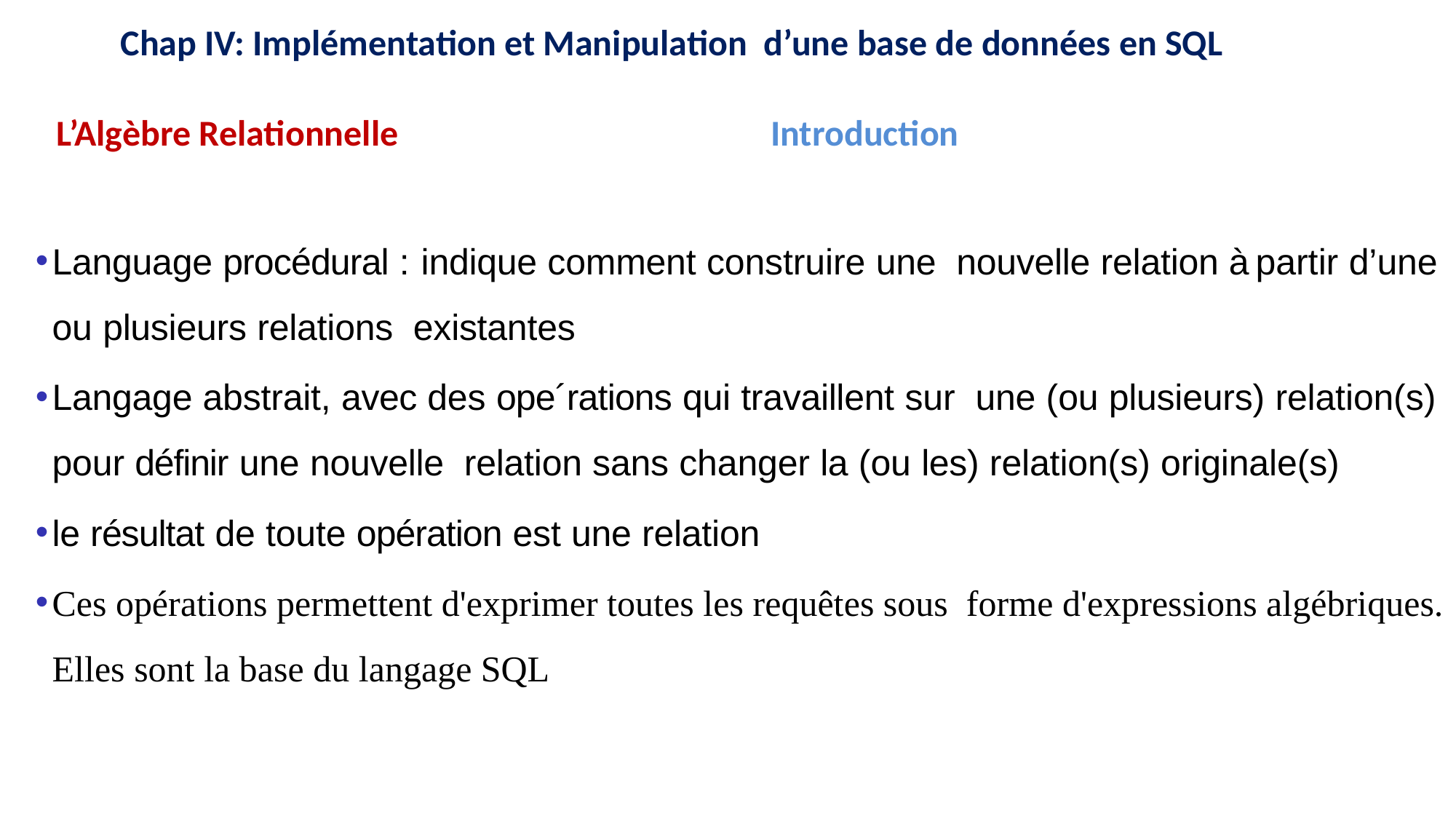

12
16
15
11
9
8
Chap IV: Implémentation et Manipulation  d’une base de données en SQL
L’Algèbre Relationnelle
 Introduction
Language procédural : indique comment construire une  nouvelle relation à partir d’une ou plusieurs relations  existantes
Langage abstrait, avec des ope´rations qui travaillent sur  une (ou plusieurs) relation(s) pour définir une nouvelle  relation sans changer la (ou les) relation(s) originale(s)
le résultat de toute opération est une relation
Ces opérations permettent d'exprimer toutes les requêtes sous  forme d'expressions algébriques. Elles sont la base du langage SQL